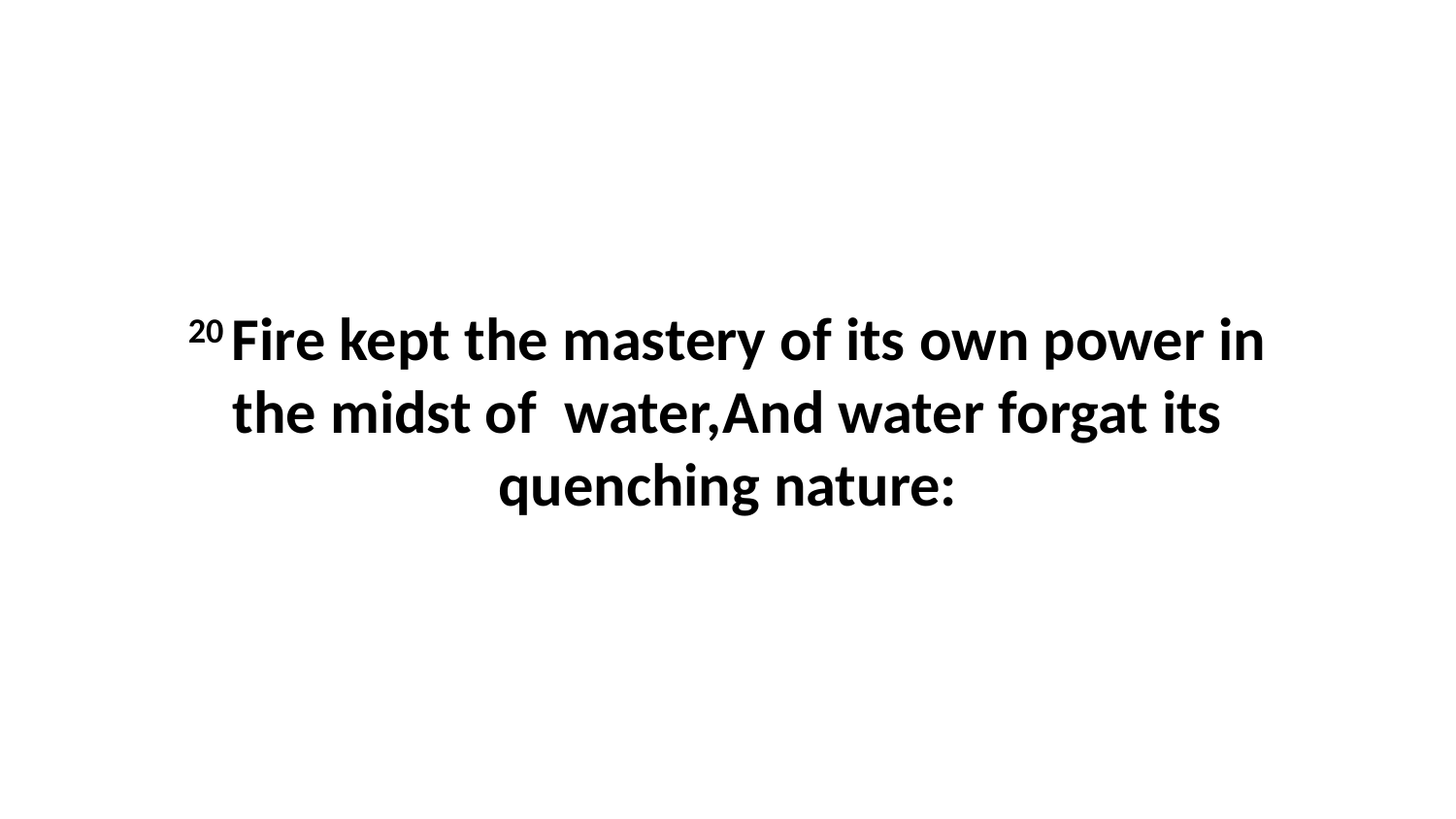

20 Fire kept the mastery of its own power in the midst of  water,And water forgat its quenching nature: